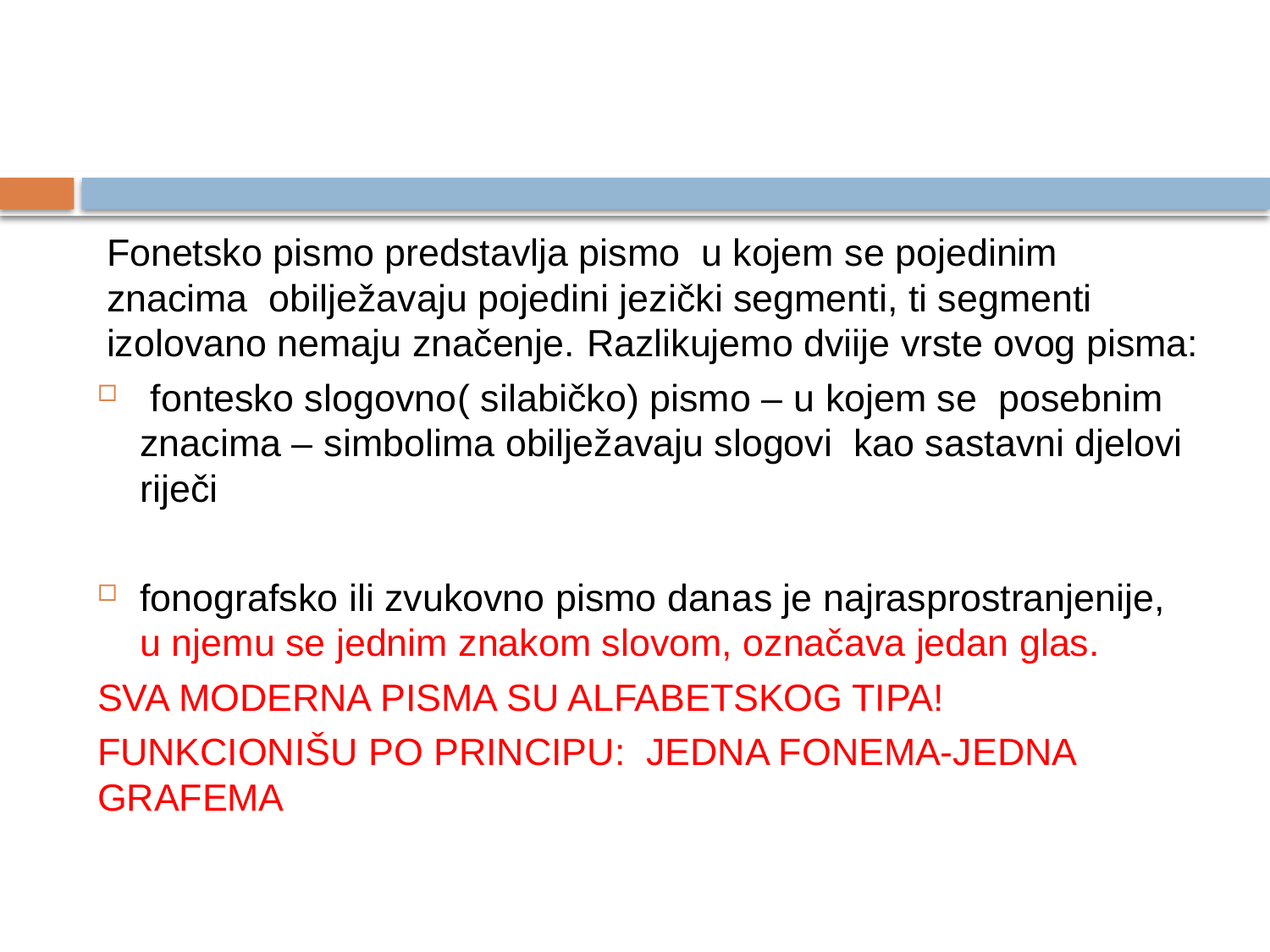

Fonetsko pismo predstavlja pismo  u kojem se pojedinim znacima  obilježavaju pojedini jezički segmenti, ti segmenti izolovano nemaju značenje. Razlikujemo dviije vrste ovog pisma:
 fontesko slogovno( silabičko) pismo – u kojem se  posebnim znacima – simbolima obilježavaju slogovi  kao sastavni djelovi riječi

fonografsko ili zvukovno pismo danas je najrasprostranjenije,  u njemu se jednim znakom slovom, označava jedan glas.
SVA MODERNA PISMA SU ALFABETSKOG TIPA!
FUNKCIONIŠU PO PRINCIPU:  JEDNA FONEMA-JEDNA GRAFEMA